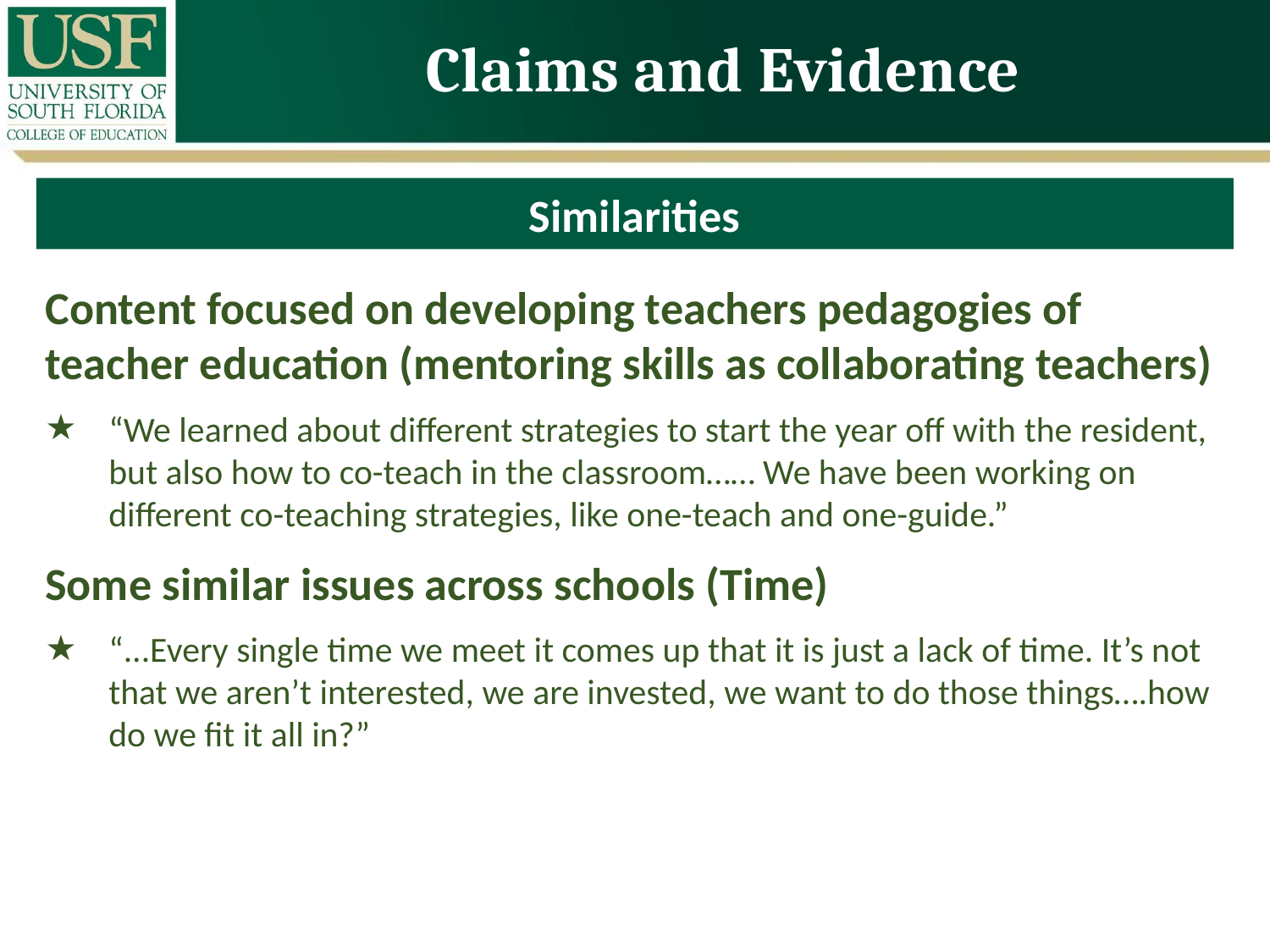

# Claims and Evidence
Similarities
Content focused on developing teachers pedagogies of teacher education (mentoring skills as collaborating teachers)
“We learned about different strategies to start the year off with the resident, but also how to co-teach in the classroom…… We have been working on different co-teaching strategies, like one-teach and one-guide.”
Some similar issues across schools (Time)
“...Every single time we meet it comes up that it is just a lack of time. It’s not that we aren’t interested, we are invested, we want to do those things….how do we fit it all in?”